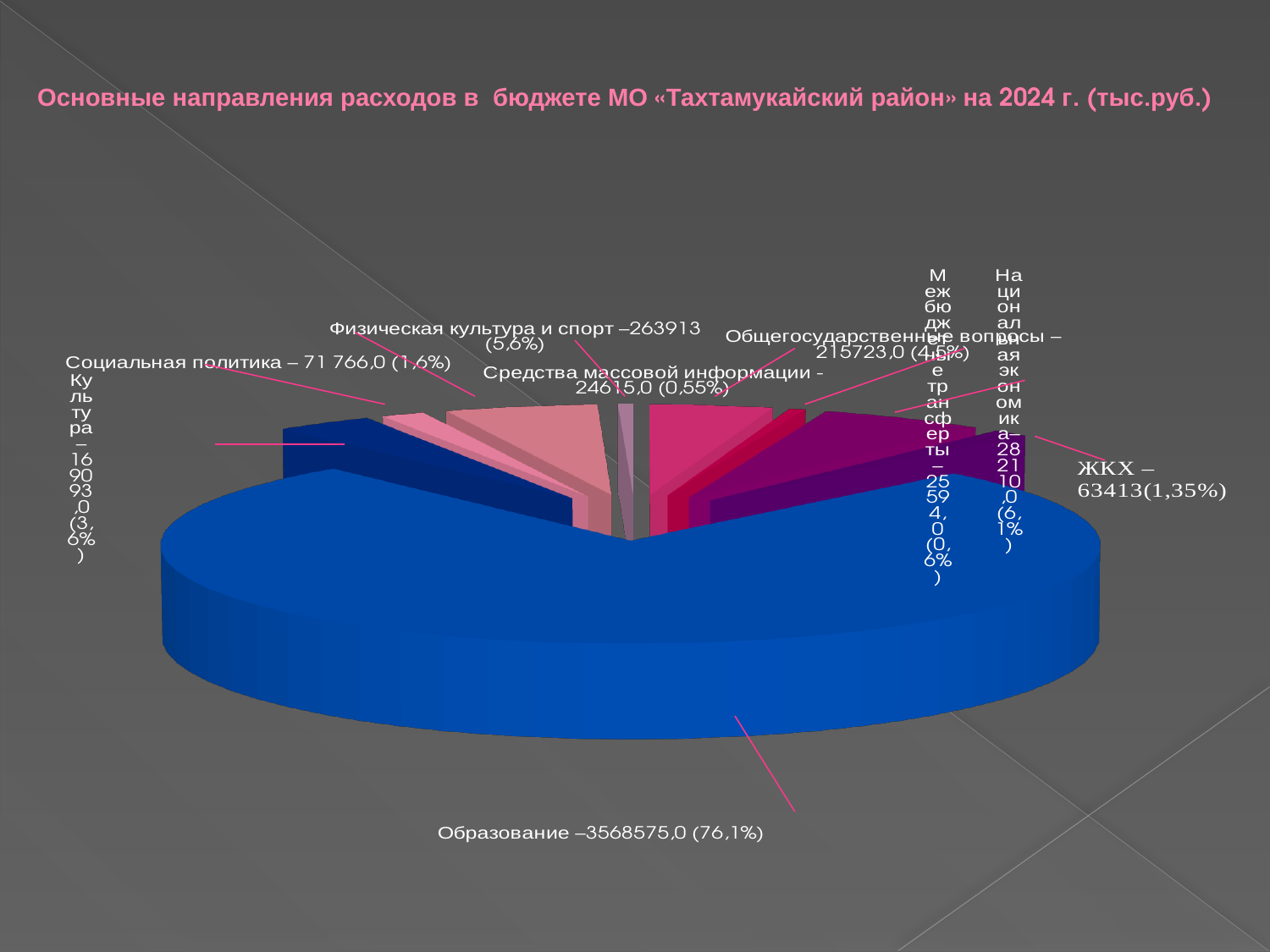

# Основные направления расходов в  бюджете МО «Тахтамукайский район» на 2024 г. (тыс.руб.)

[unsupported chart]